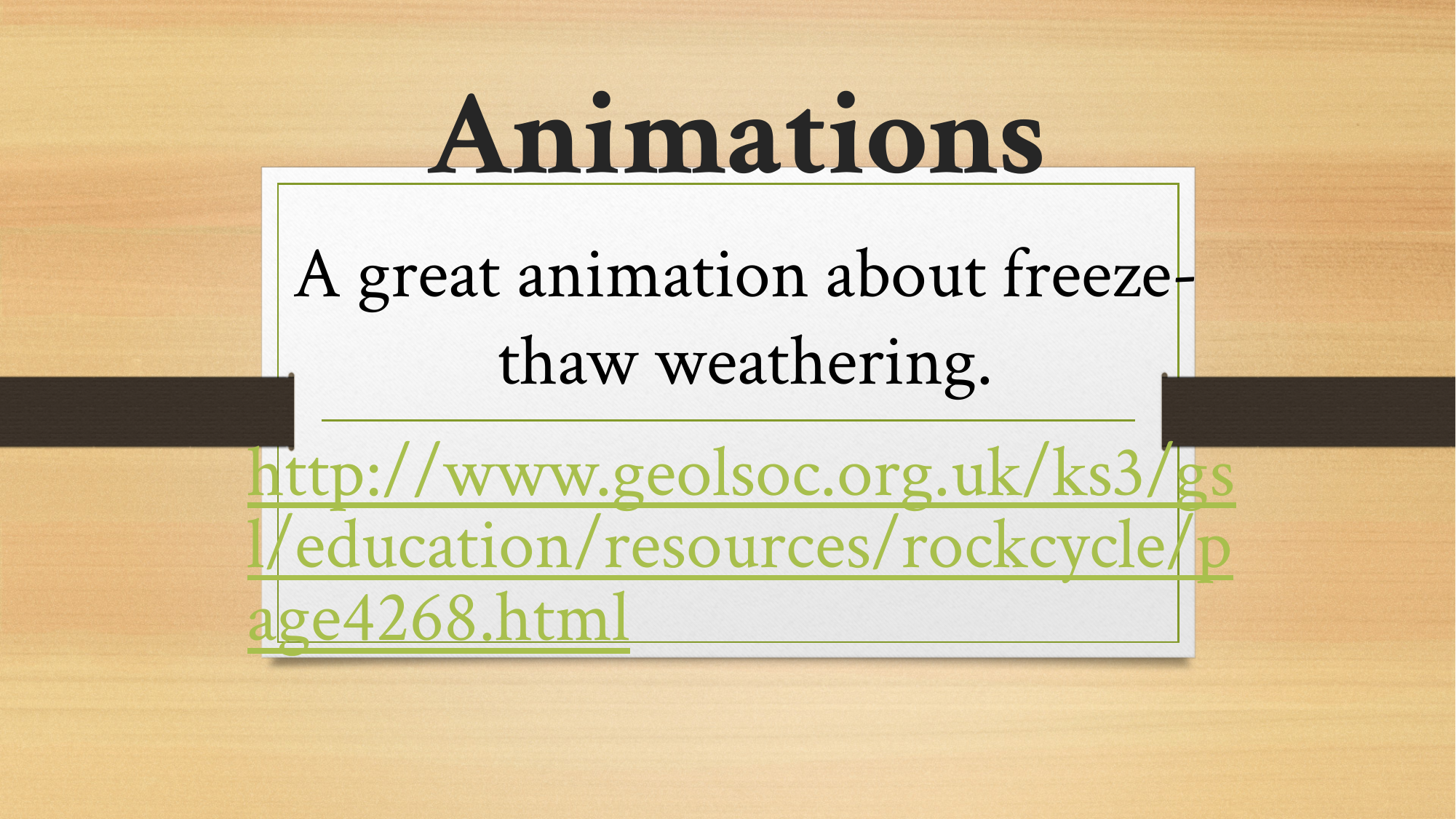

# Animations
A great animation about freeze-thaw weathering.
http://www.geolsoc.org.uk/ks3/gsl/education/resources/rockcycle/page4268.html